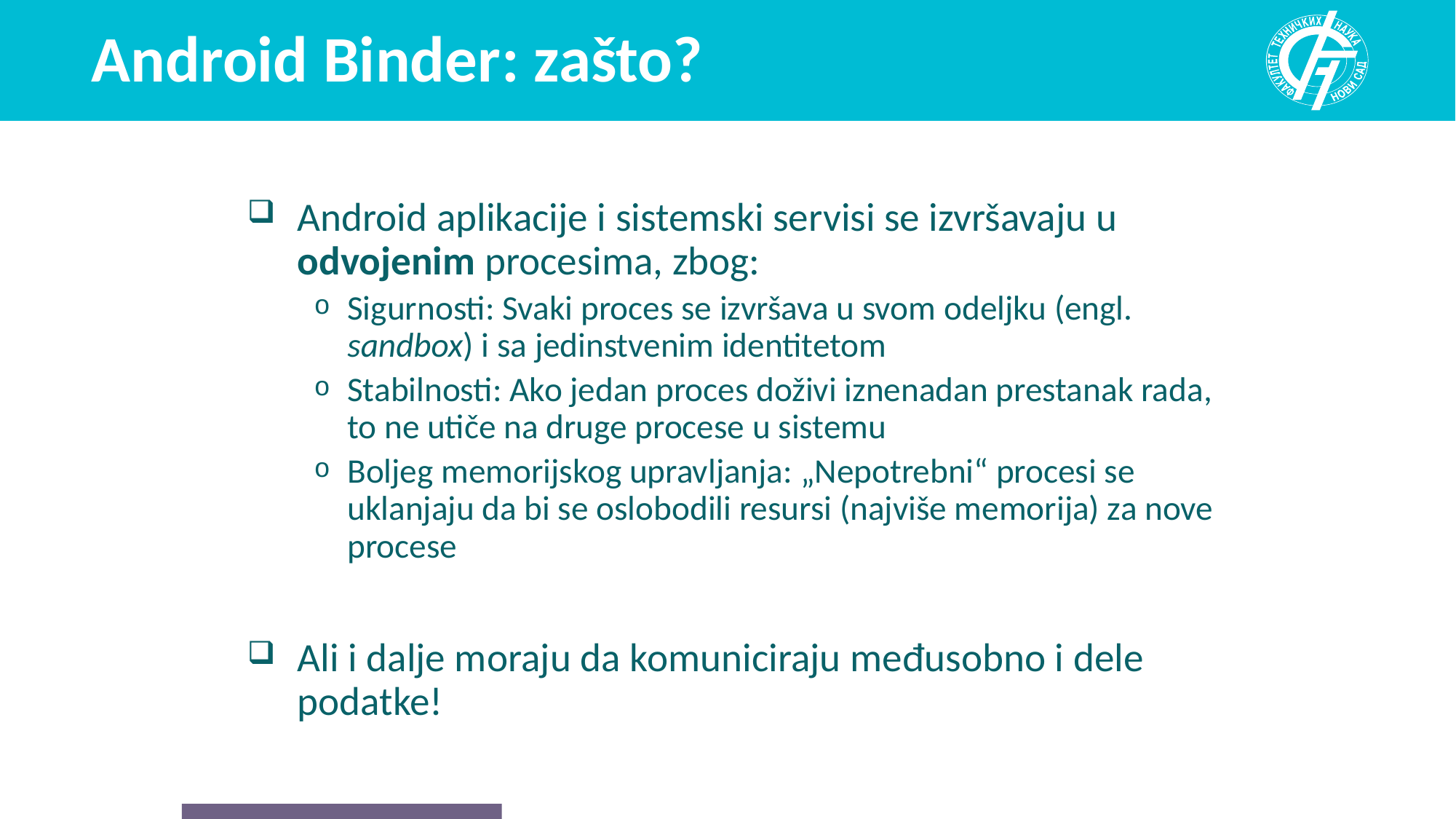

# Android Binder: zašto?
Android aplikacije i sistemski servisi se izvršavaju u odvojenim procesima, zbog:
Sigurnosti: Svaki proces se izvršava u svom odeljku (engl. sandbox) i sa jedinstvenim identitetom
Stabilnosti: Ako jedan proces doživi iznenadan prestanak rada, to ne utiče na druge procese u sistemu
Boljeg memorijskog upravljanja: „Nepotrebni“ procesi se uklanjaju da bi se oslobodili resursi (najviše memorija) za nove procese

Ali i dalje moraju da komuniciraju međusobno i dele podatke!